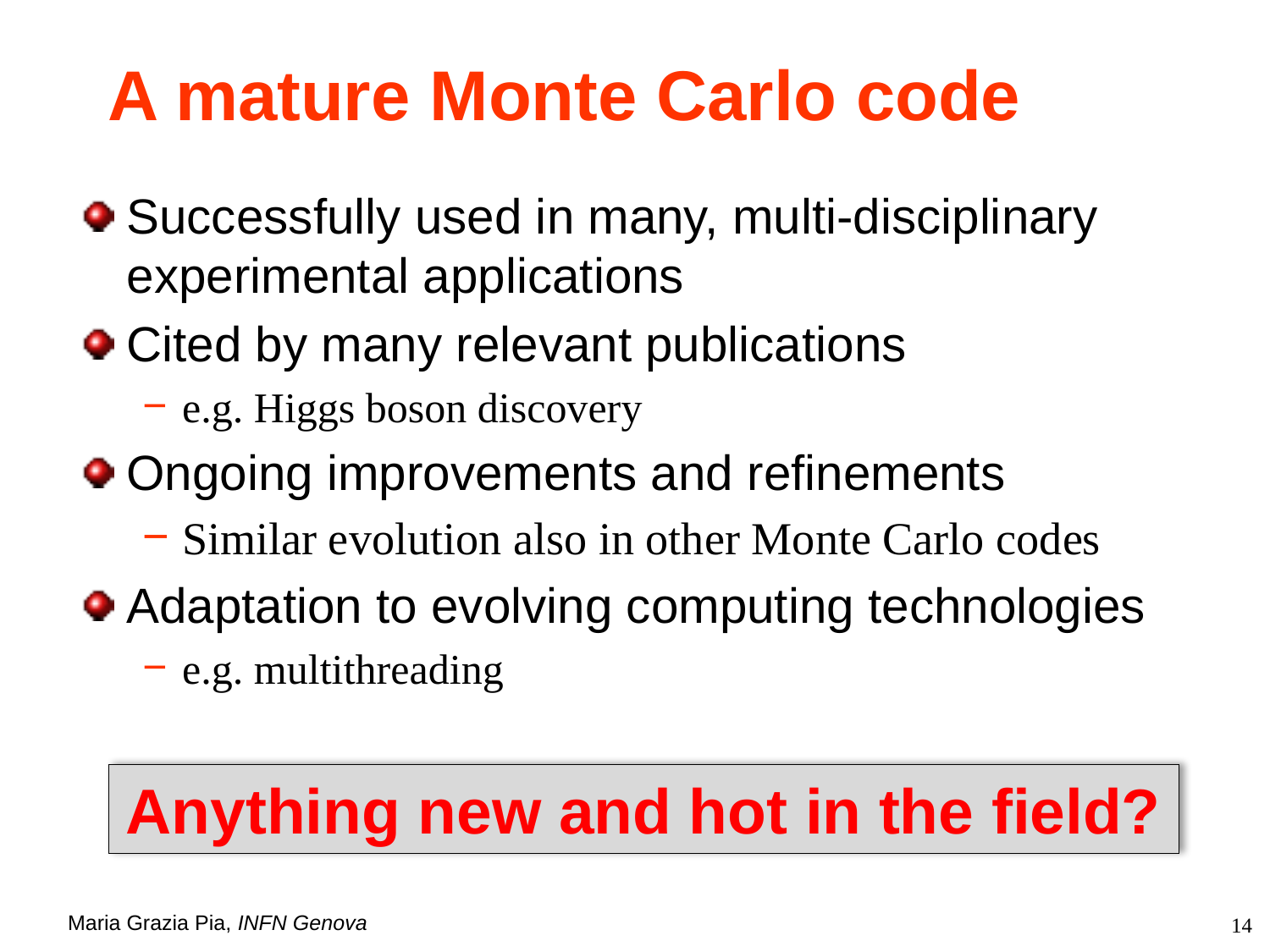

# A mature Monte Carlo code
Successfully used in many, multi-disciplinary experimental applications
Cited by many relevant publications
e.g. Higgs boson discovery
Ongoing improvements and refinements
Similar evolution also in other Monte Carlo codes
Adaptation to evolving computing technologies
e.g. multithreading

Anything new and hot in the field?